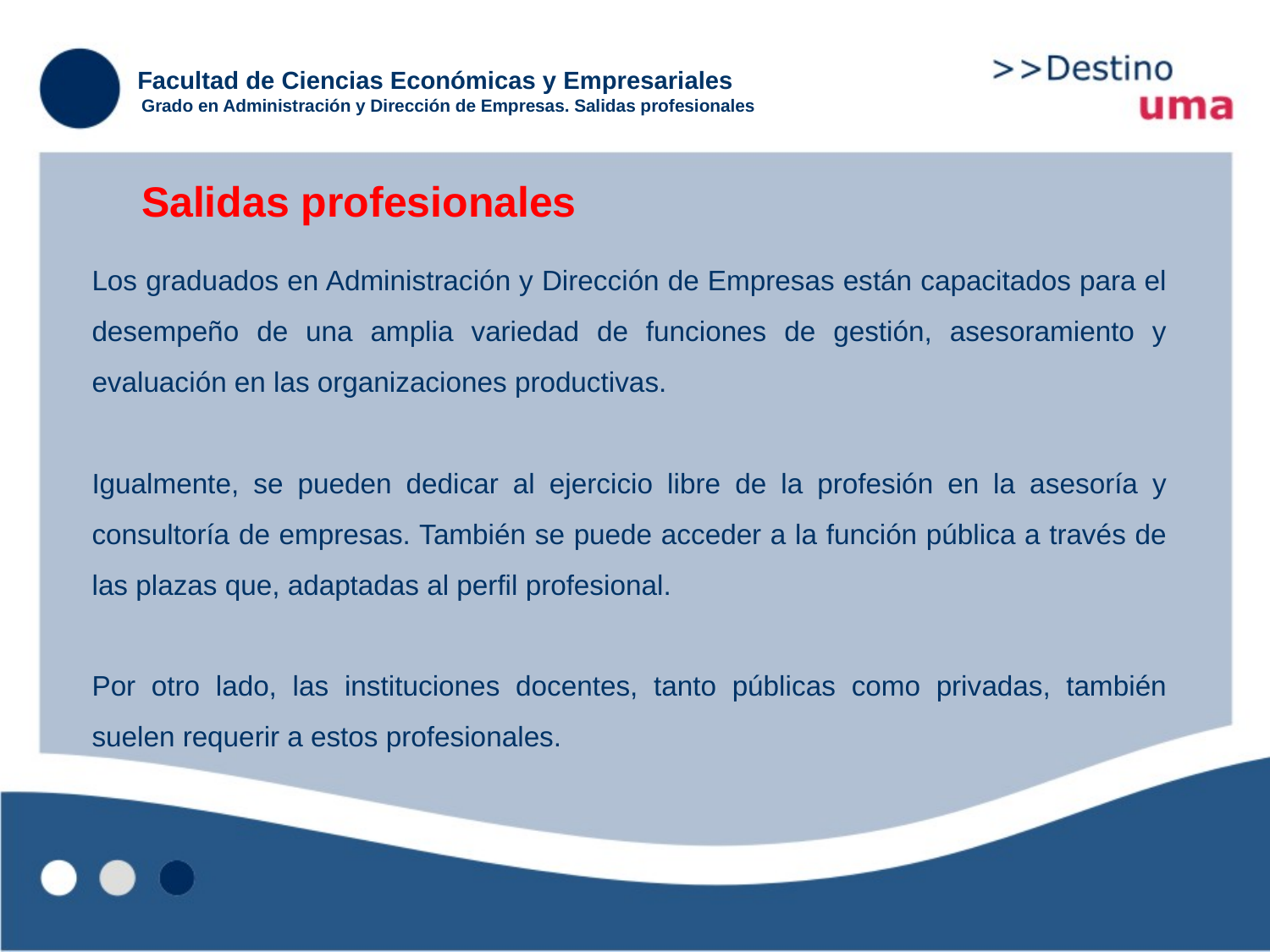

Facultad de Ciencias Económicas y Empresariales
Grado en Administración y Dirección de Empresas. Salidas profesionales
Salidas profesionales

Los graduados en Administración y Dirección de Empresas están capacitados para el desempeño de una amplia variedad de funciones de gestión, asesoramiento y evaluación en las organizaciones productivas.

Igualmente, se pueden dedicar al ejercicio libre de la profesión en la asesoría y consultoría de empresas. También se puede acceder a la función pública a través de las plazas que, adaptadas al perfil profesional.

Por otro lado, las instituciones docentes, tanto públicas como privadas, también suelen requerir a estos profesionales.